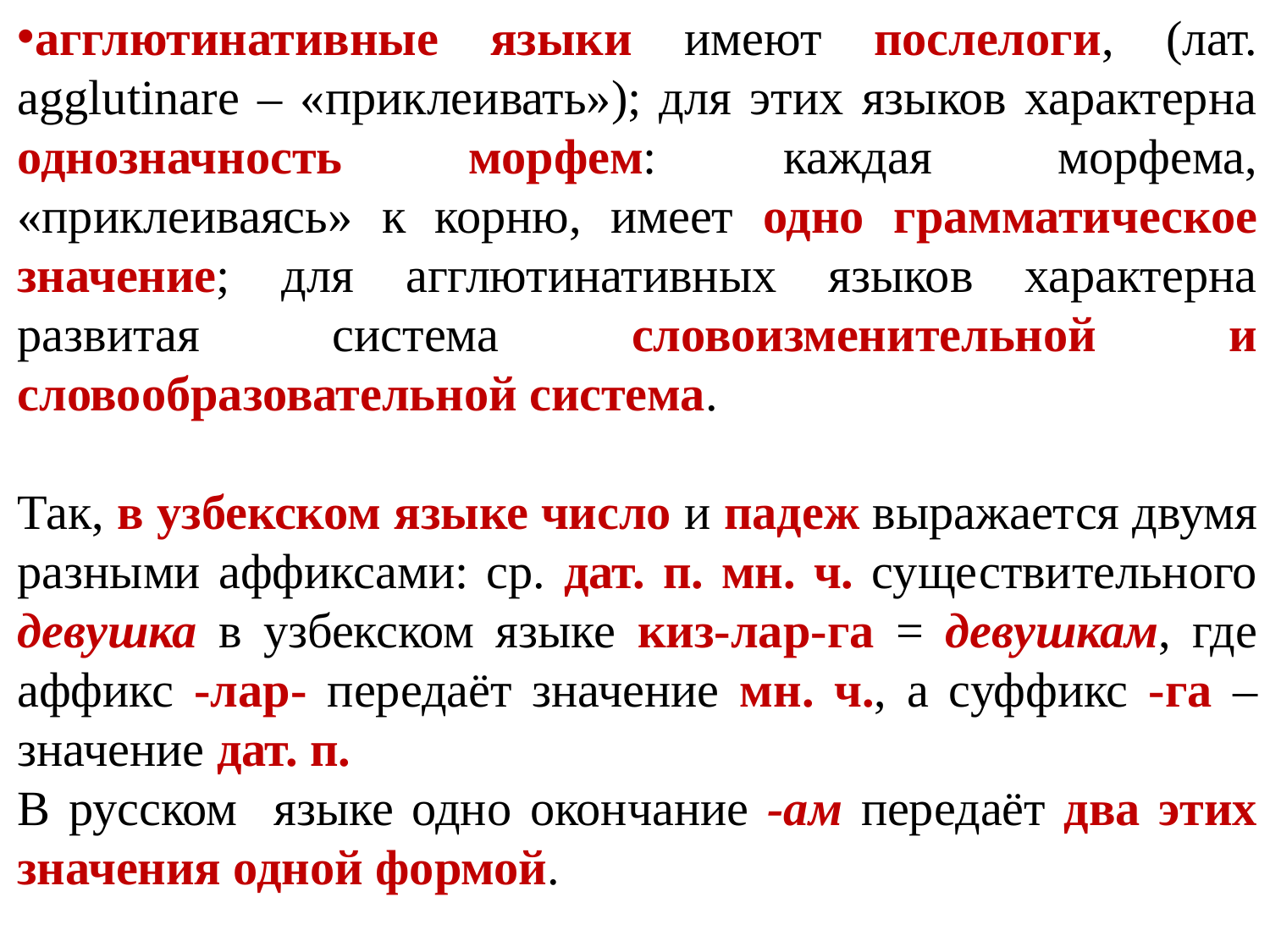

агглютинативные языки имеют послелоги, (лат. agglutinare ‒ «приклеивать»); для этих языков характерна однозначность морфем: каждая морфема, «приклеиваясь» к корню, имеет одно грамматическое значение; для агглютинативных языков характерна развитая система словоизменительной и словообразовательной система.

Так, в узбекском языке число и падеж выражается двумя разными аффиксами: ср. дат. п. мн. ч. существительного девушка в узбекском языке киз-лар-га = девушкам, где аффикс -лар- передаёт значение мн. ч., а суффикс -га ‒ значение дат. п.
В русском  языке одно окончание -ам передаёт два этих значения одной формой.